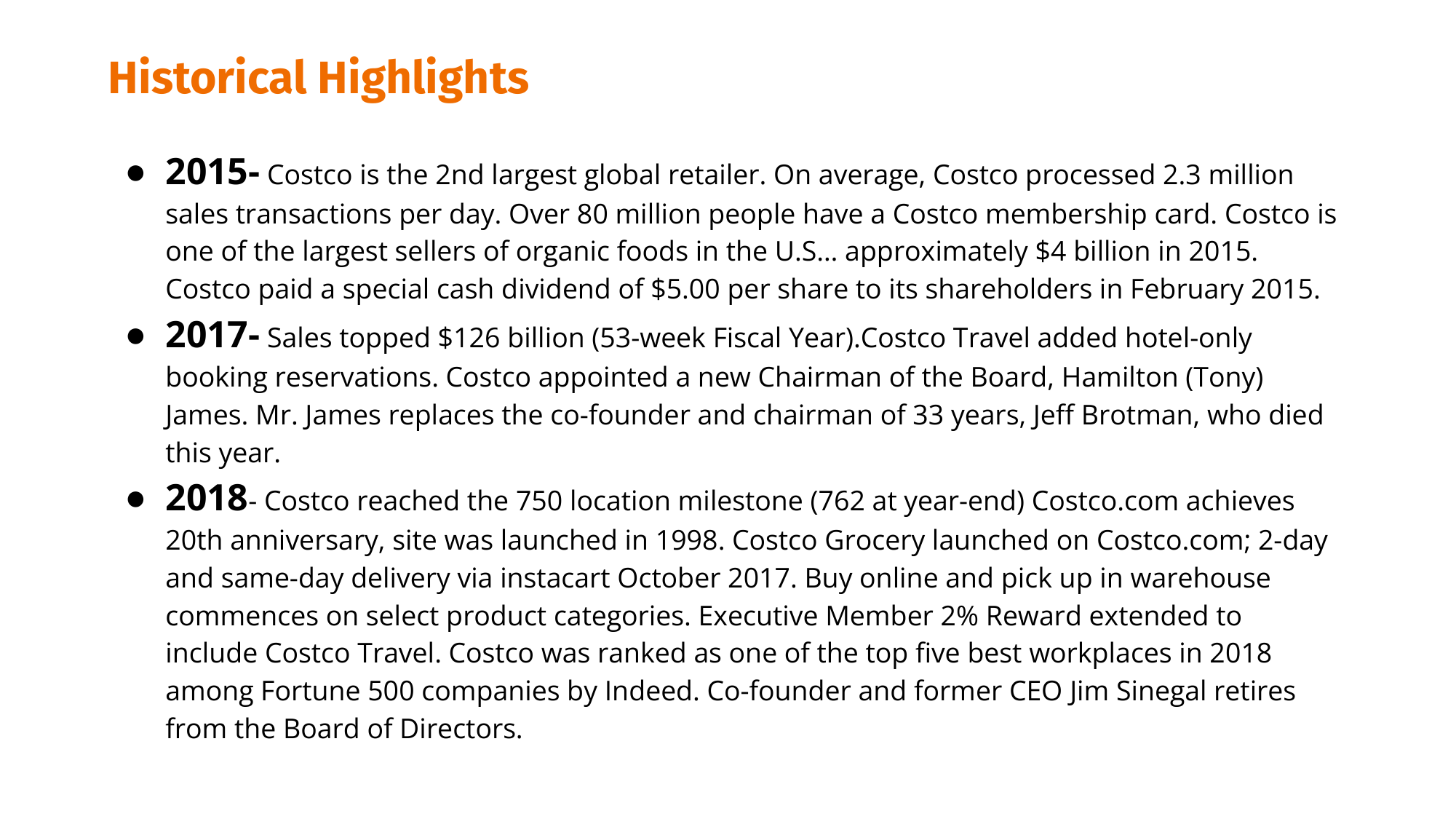

# Historical Highlights
2015- Costco is the 2nd largest global retailer. On average, Costco processed 2.3 million sales transactions per day. Over 80 million people have a Costco membership card. Costco is one of the largest sellers of organic foods in the U.S… approximately $4 billion in 2015. Costco paid a special cash dividend of $5.00 per share to its shareholders in February 2015.
2017- Sales topped $126 billion (53-week Fiscal Year).Costco Travel added hotel-only booking reservations. Costco appointed a new Chairman of the Board, Hamilton (Tony) James. Mr. James replaces the co-founder and chairman of 33 years, Jeff Brotman, who died this year.
2018- Costco reached the 750 location milestone (762 at year-end) Costco.com achieves 20th anniversary, site was launched in 1998. Costco Grocery launched on Costco.com; 2-day and same-day delivery via instacart October 2017. Buy online and pick up in warehouse commences on select product categories. Executive Member 2% Reward extended to include Costco Travel. Costco was ranked as one of the top five best workplaces in 2018 among Fortune 500 companies by Indeed. Co-founder and former CEO Jim Sinegal retires from the Board of Directors.